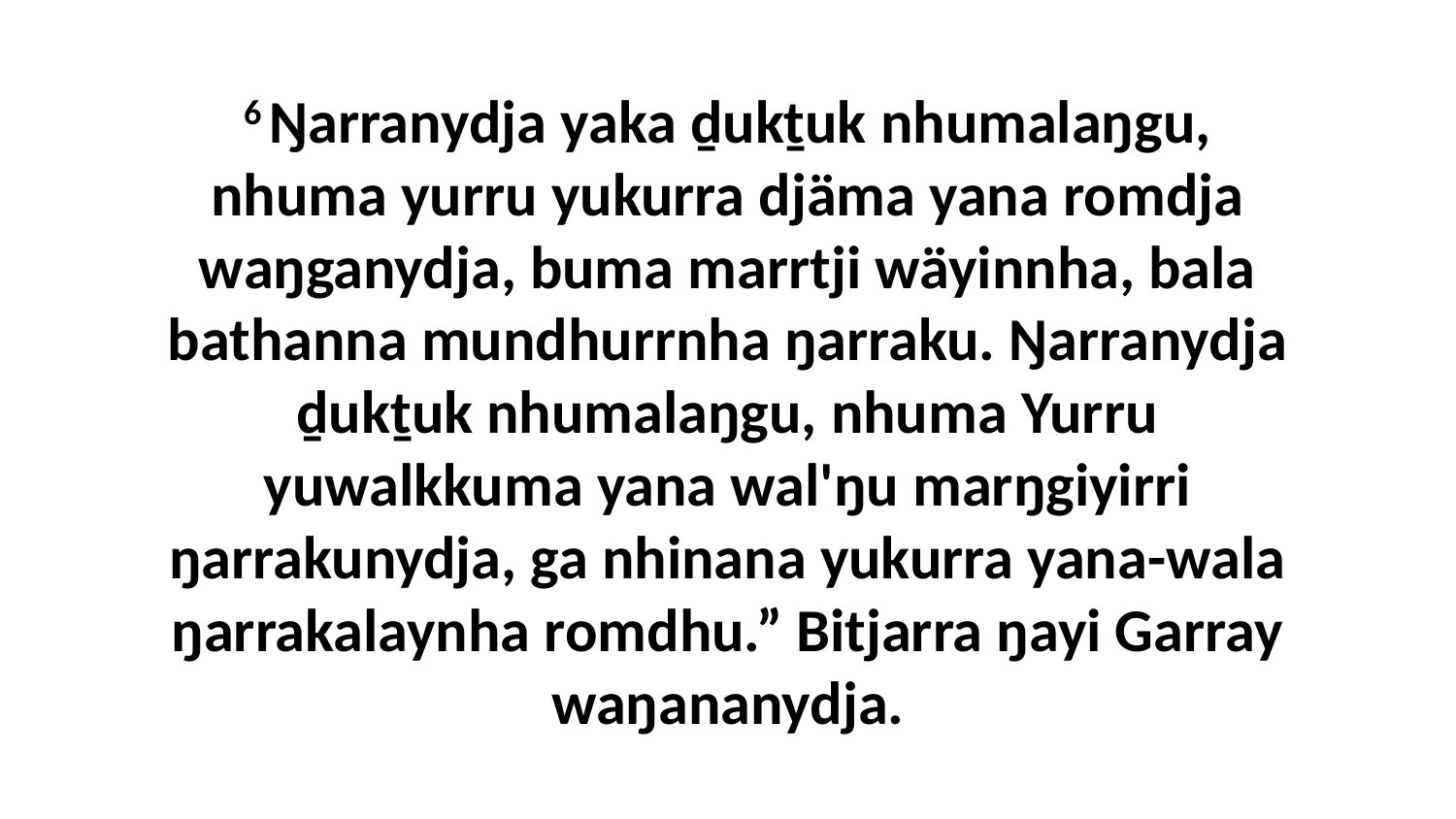

6 Ŋarranydja yaka ḏukṯuk nhumalaŋgu, nhuma yurru yukurra djäma yana romdja waŋganydja, buma marrtji wäyinnha, bala bathanna mundhurrnha ŋarraku. Ŋarranydja ḏukṯuk nhumalaŋgu, nhuma Yurru yuwalkkuma yana wal'ŋu marŋgiyirri ŋarrakunydja, ga nhinana yukurra yana-wala ŋarrakalaynha romdhu.” Bitjarra ŋayi Garray waŋananydja.